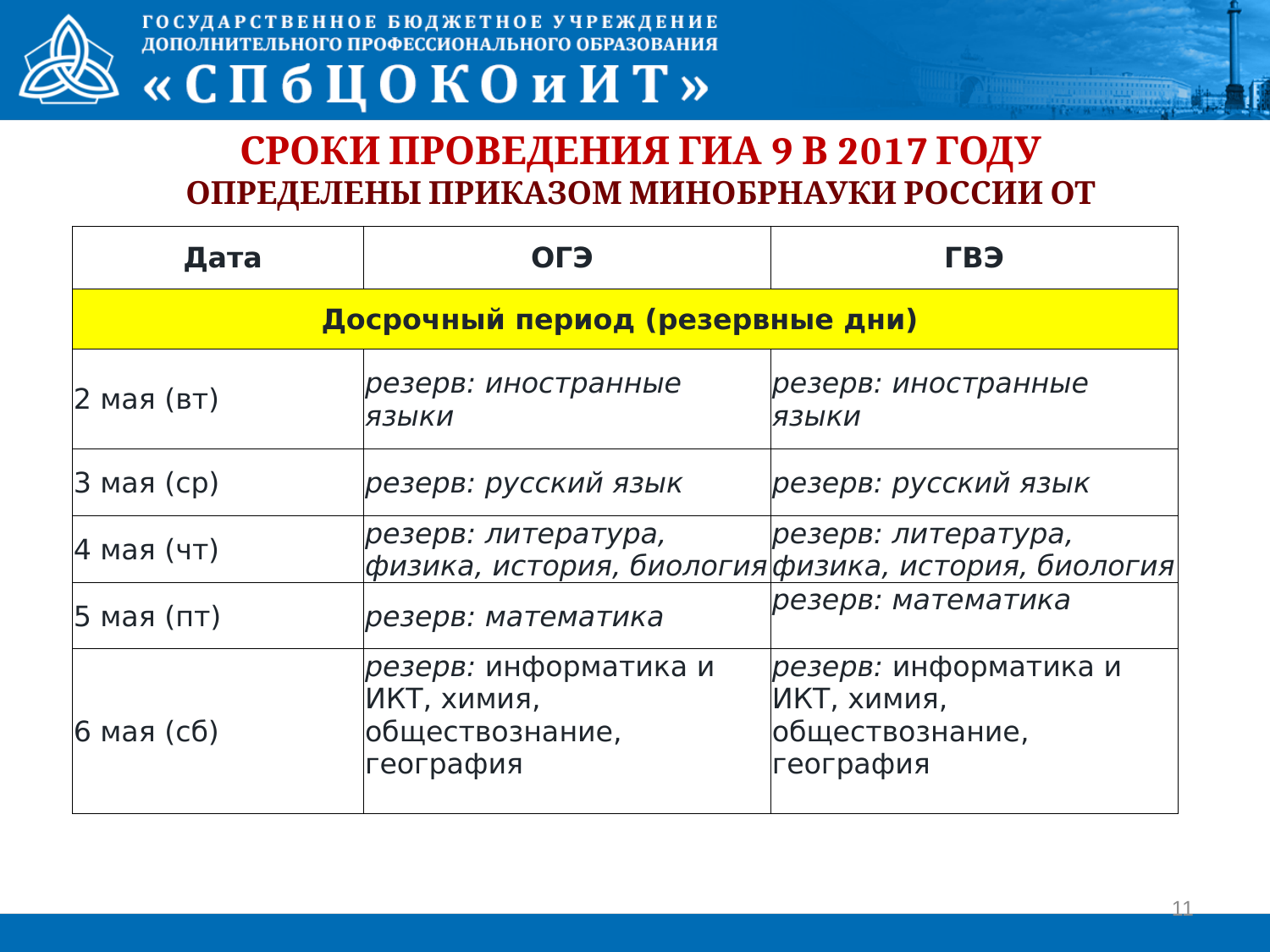

# Сроки проведения ГИА 9 в 2017 году Определены приказом Минобрнауки России от
| Дата | ОГЭ | ГВЭ |
| --- | --- | --- |
| Досрочный период (резервные дни) |  |  |
| 2 мая (вт) | резерв: иностранные языки | резерв: иностранные языки |
| 3 мая (ср) | резерв: русский язык | резерв: русский язык |
| 4 мая (чт) | резерв: литература, физика, история, биология | резерв: литература, физика, история, биология |
| 5 мая (пт) | резерв: математика | резерв: математика |
| 6 мая (сб) | резерв: информатика и ИКТ, химия, обществознание, география | резерв: информатика и ИКТ, химия, обществознание, география |
11